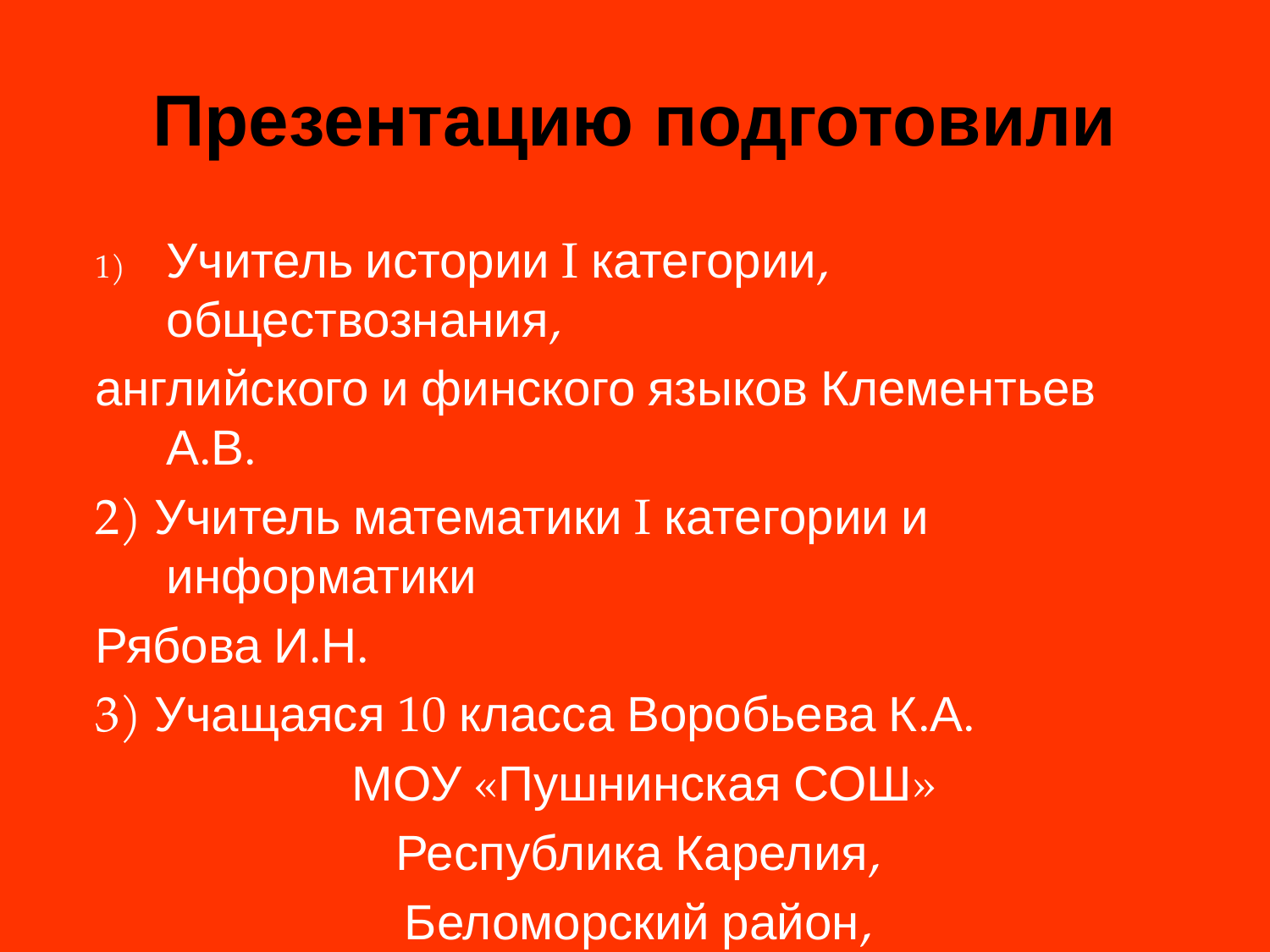

# Презентацию подготовили
Учитель истории I категории, обществознания,
английского и финского языков Клементьев А.В.
2) Учитель математики I категории и информатики
Рябова И.Н.
3) Учащаяся 10 класса Воробьева К.А.
МОУ «Пушнинская СОШ»
Республика Карелия,
Беломорский район,
п. Пушной
2008